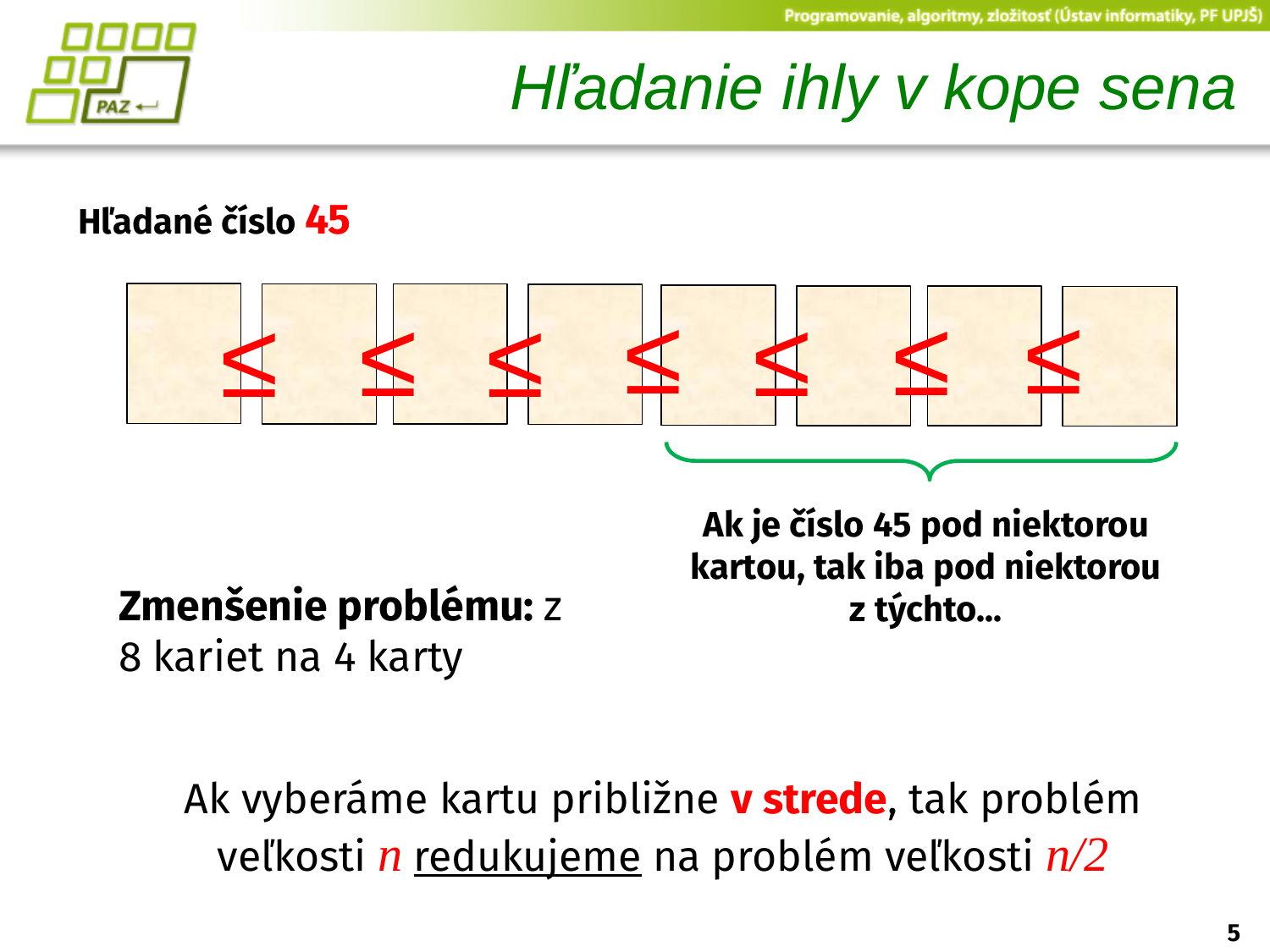

# Hľadanie ihly v kope sena
Hľadané číslo 45

≤
≤
≤

≤
≤

≤
≤

32
Ak je číslo 45 pod niektorou kartou, tak iba pod niektorou z týchto...
Zmenšenie problému: z 8 kariet na 4 karty
Ak vyberáme kartu približne v strede, tak problém veľkosti n redukujeme na problém veľkosti n/2